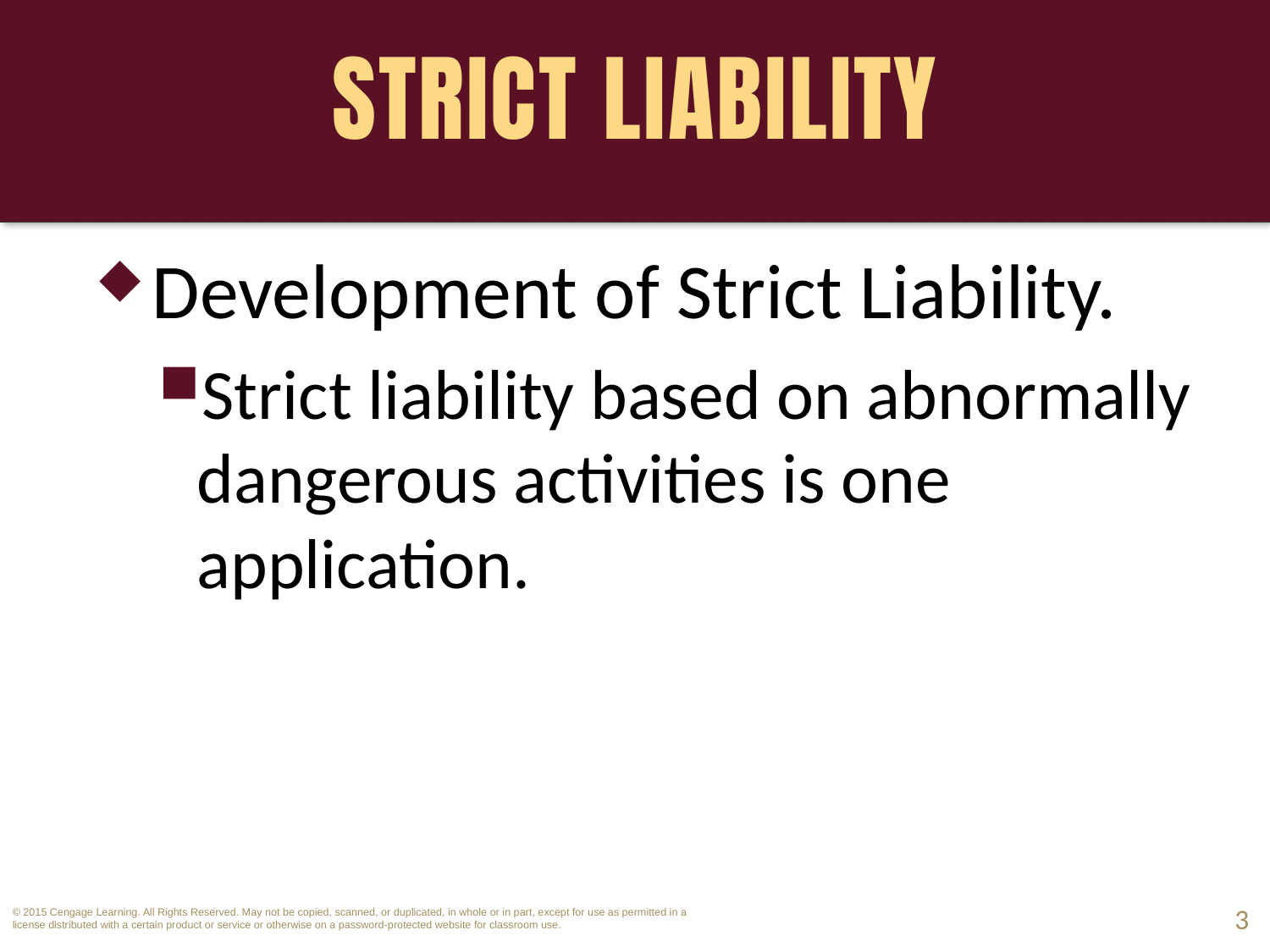

# Strict Liability
Development of Strict Liability.
Strict liability based on abnormally dangerous activities is one application.

3